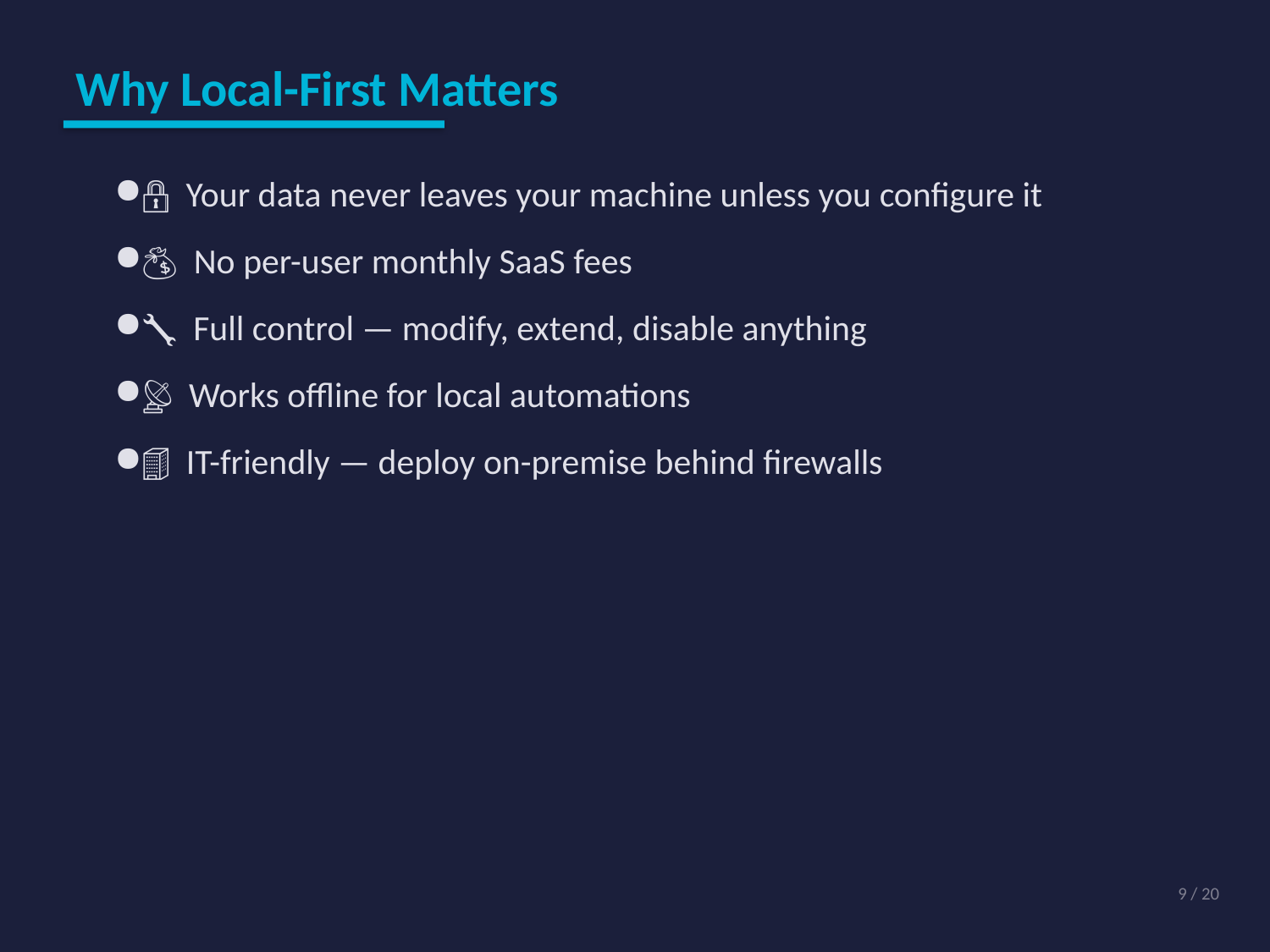

Why Local-First Matters

🔒  Your data never leaves your machine unless you configure it
💰  No per-user monthly SaaS fees
🔧  Full control — modify, extend, disable anything
📡  Works offline for local automations
🏢  IT-friendly — deploy on-premise behind firewalls
9 / 20